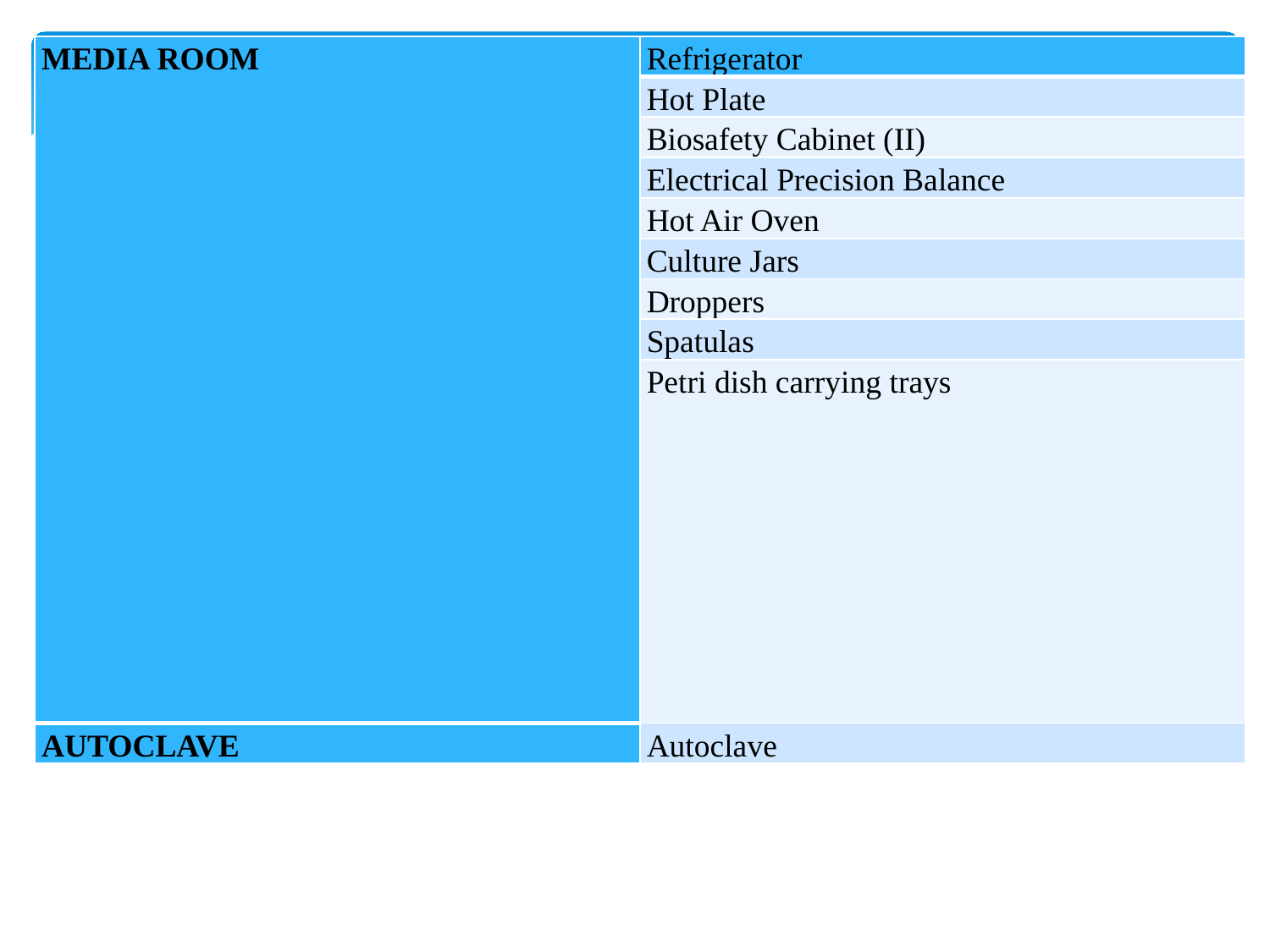

| MEDIA ROOM | Refrigerator |
| --- | --- |
|  | Hot Plate |
|  | Biosafety Cabinet (II) |
|  | Electrical Precision Balance |
|  | Hot Air Oven |
|  | Culture Jars |
|  | Droppers |
|  | Spatulas |
|  | Petri dish carrying trays |
| AUTOCLAVE | Autoclave |